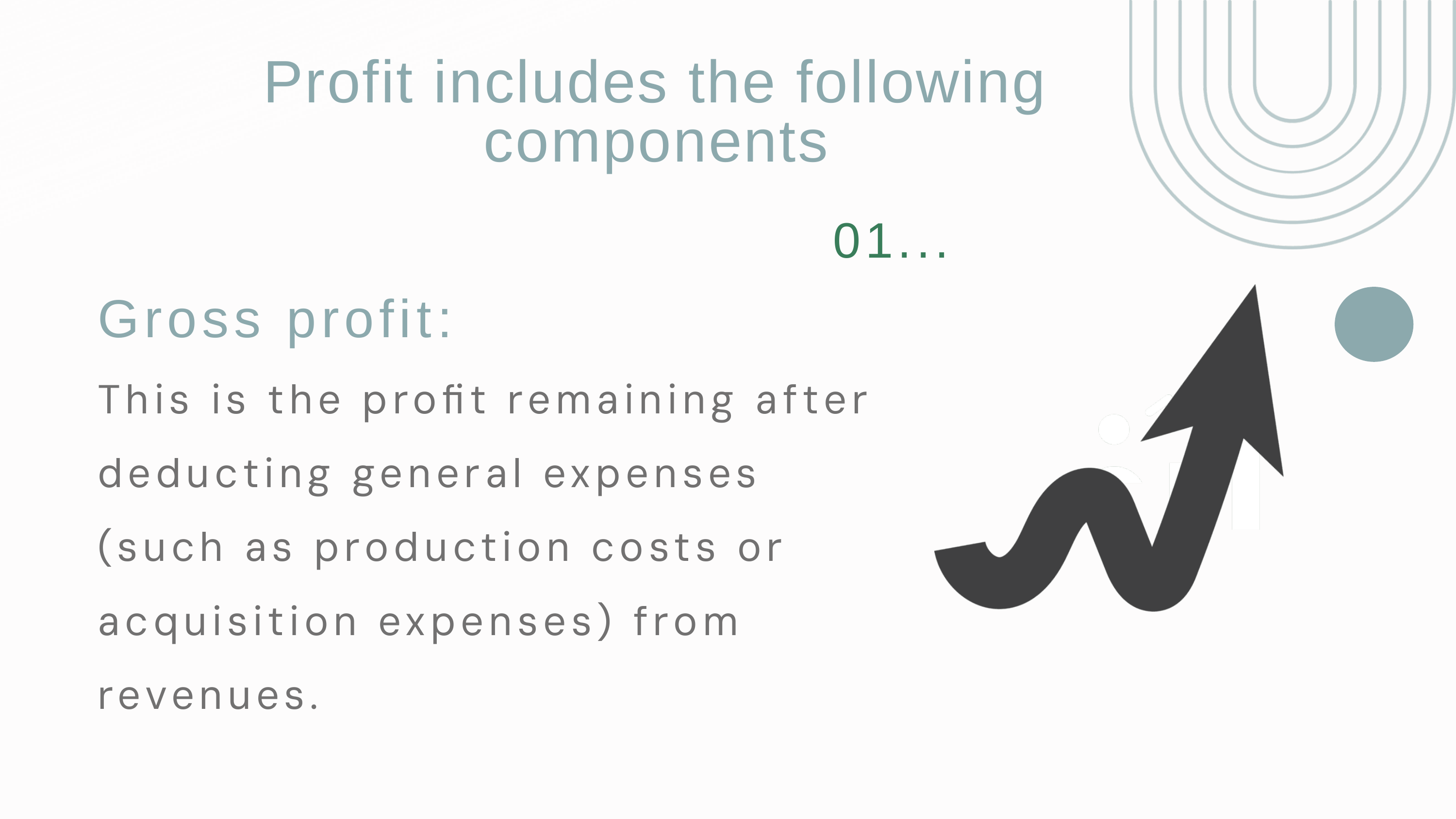

Profit includes the following components
01...
Gross profit:
This is the profit remaining after deducting general expenses (such as production costs or acquisition expenses) from revenues.